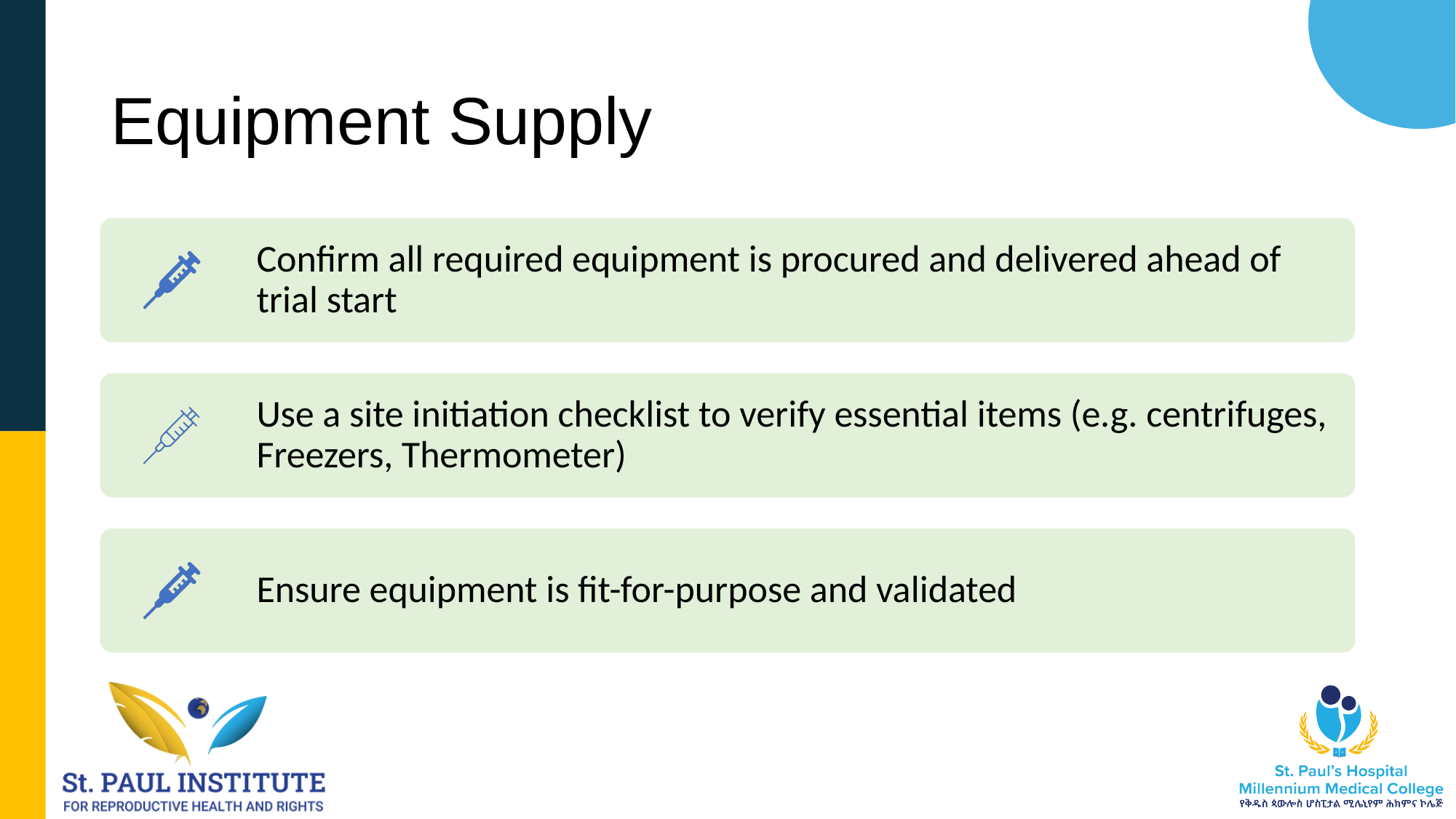

# Equipment Supply
Confirm all required equipment is procured and delivered ahead of trial start
Use a site initiation checklist to verify essential items (e.g. centrifuges, Freezers, Thermometer)
Ensure equipment is fit-for-purpose and validated